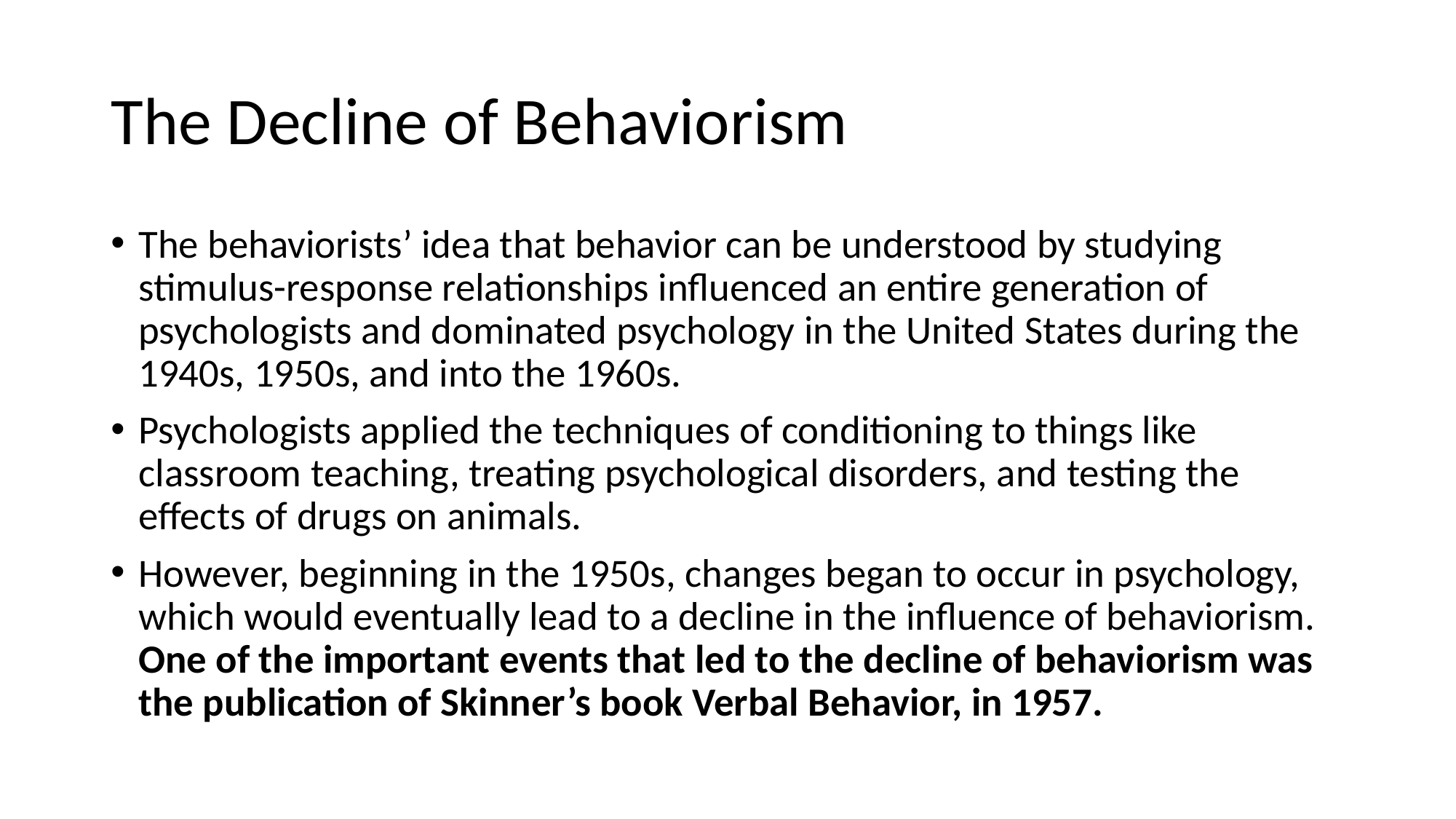

# The Decline of Behaviorism
The behaviorists’ idea that behavior can be understood by studying stimulus-response relationships influenced an entire generation of psychologists and dominated psychology in the United States during the 1940s, 1950s, and into the 1960s.
Psychologists applied the techniques of conditioning to things like classroom teaching, treating psychological disorders, and testing the effects of drugs on animals.
However, beginning in the 1950s, changes began to occur in psychology, which would eventually lead to a decline in the influence of behaviorism. One of the important events that led to the decline of behaviorism was the publication of Skinner’s book Verbal Behavior, in 1957.